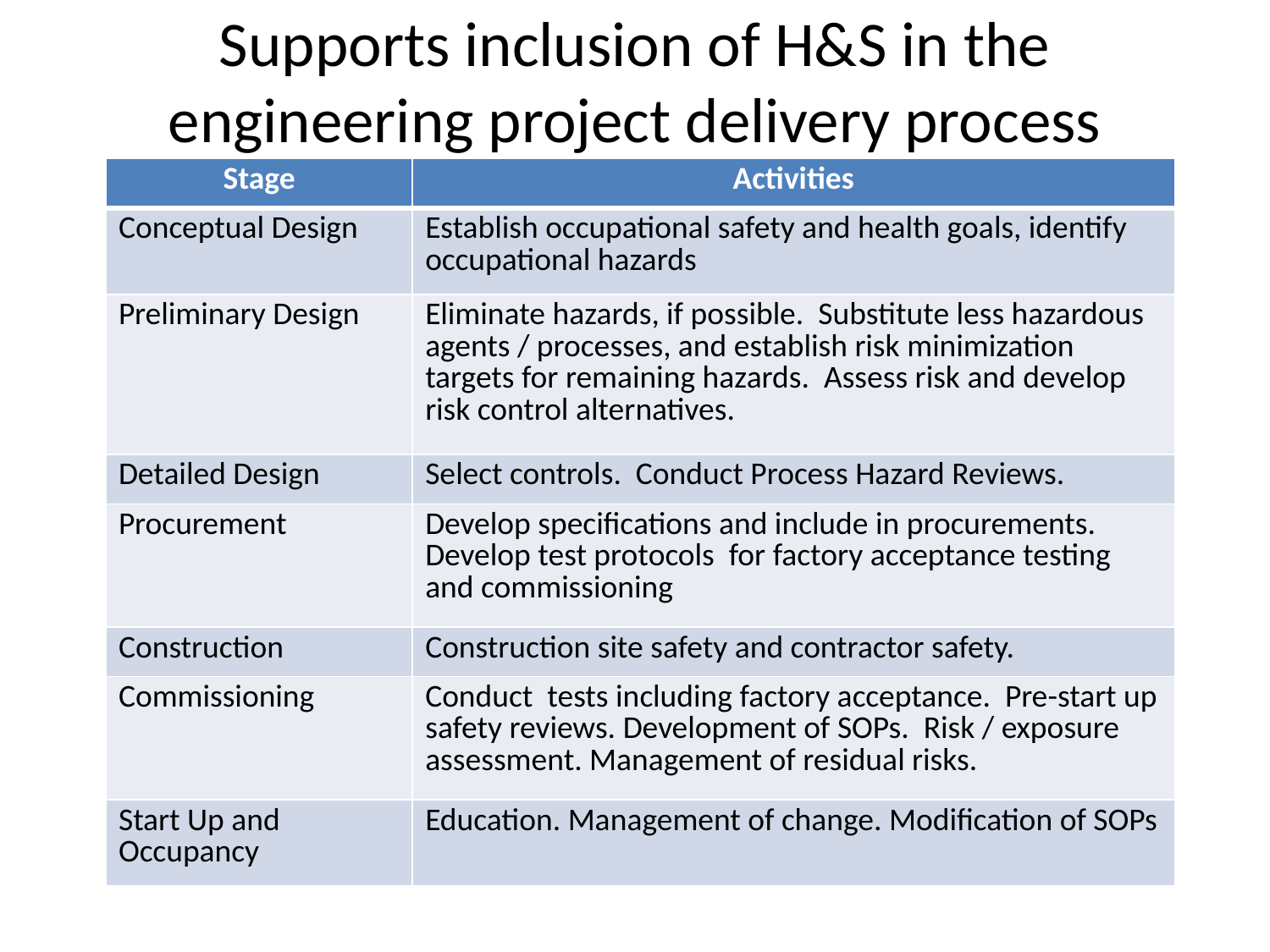

# Supports inclusion of H&S in the engineering project delivery process
| Stage | Activities |
| --- | --- |
| Conceptual Design | Establish occupational safety and health goals, identify occupational hazards |
| Preliminary Design | Eliminate hazards, if possible. Substitute less hazardous agents / processes, and establish risk minimization targets for remaining hazards. Assess risk and develop risk control alternatives. |
| Detailed Design | Select controls. Conduct Process Hazard Reviews. |
| Procurement | Develop specifications and include in procurements. Develop test protocols for factory acceptance testing and commissioning |
| Construction | Construction site safety and contractor safety. |
| Commissioning | Conduct tests including factory acceptance. Pre-start up safety reviews. Development of SOPs. Risk / exposure assessment. Management of residual risks. |
| Start Up and Occupancy | Education. Management of change. Modification of SOPs |